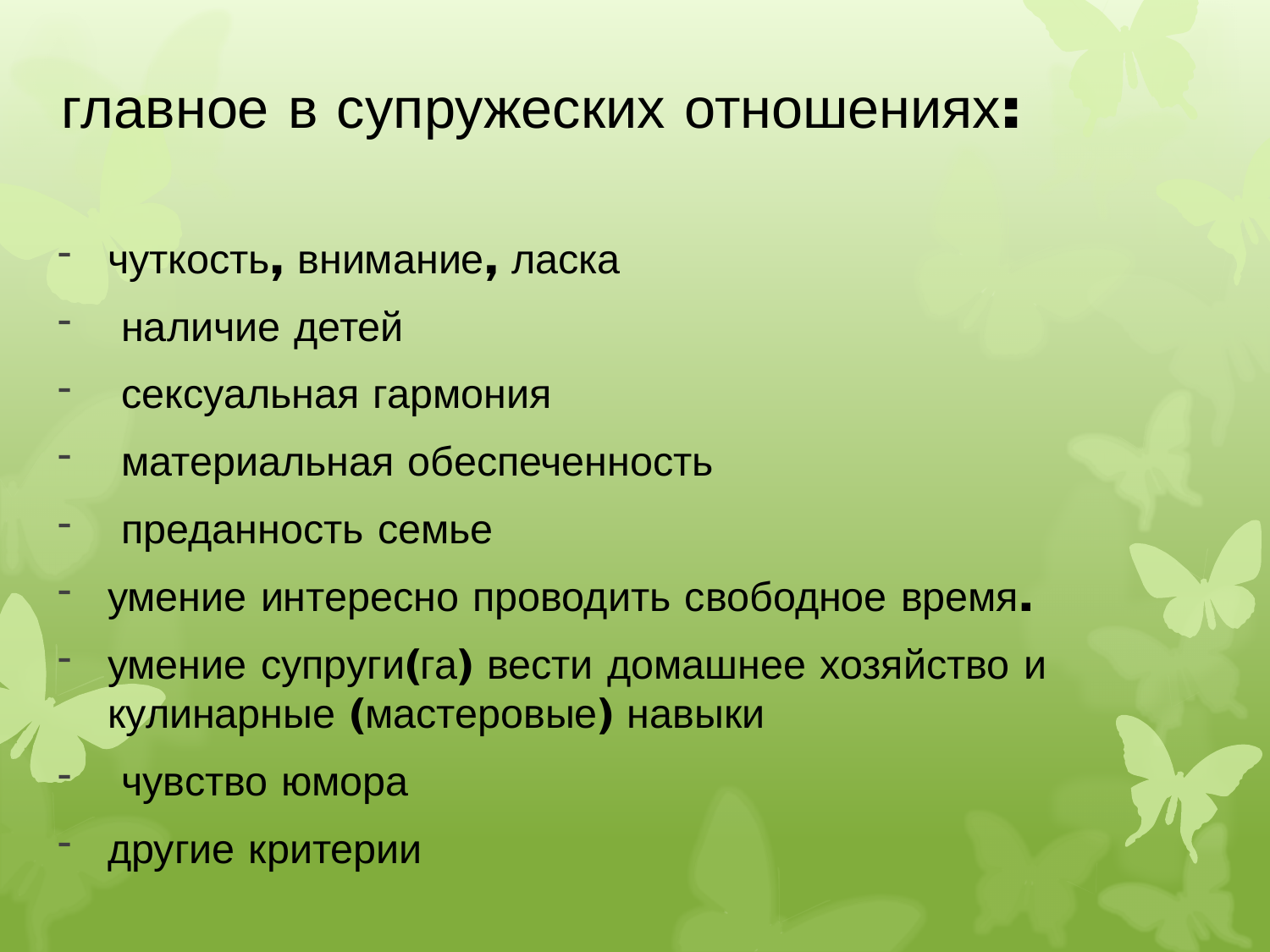

# главное в супружеских отношениях:
чуткость, внимание, ласка
 наличие детей
 сексуальная гармония
 материальная обеспеченность
 преданность семье
умение интересно проводить свободное время.
умение супруги(га) вести домашнее хозяйство и кулинарные (мастеровые) навыки
 чувство юмора
другие критерии